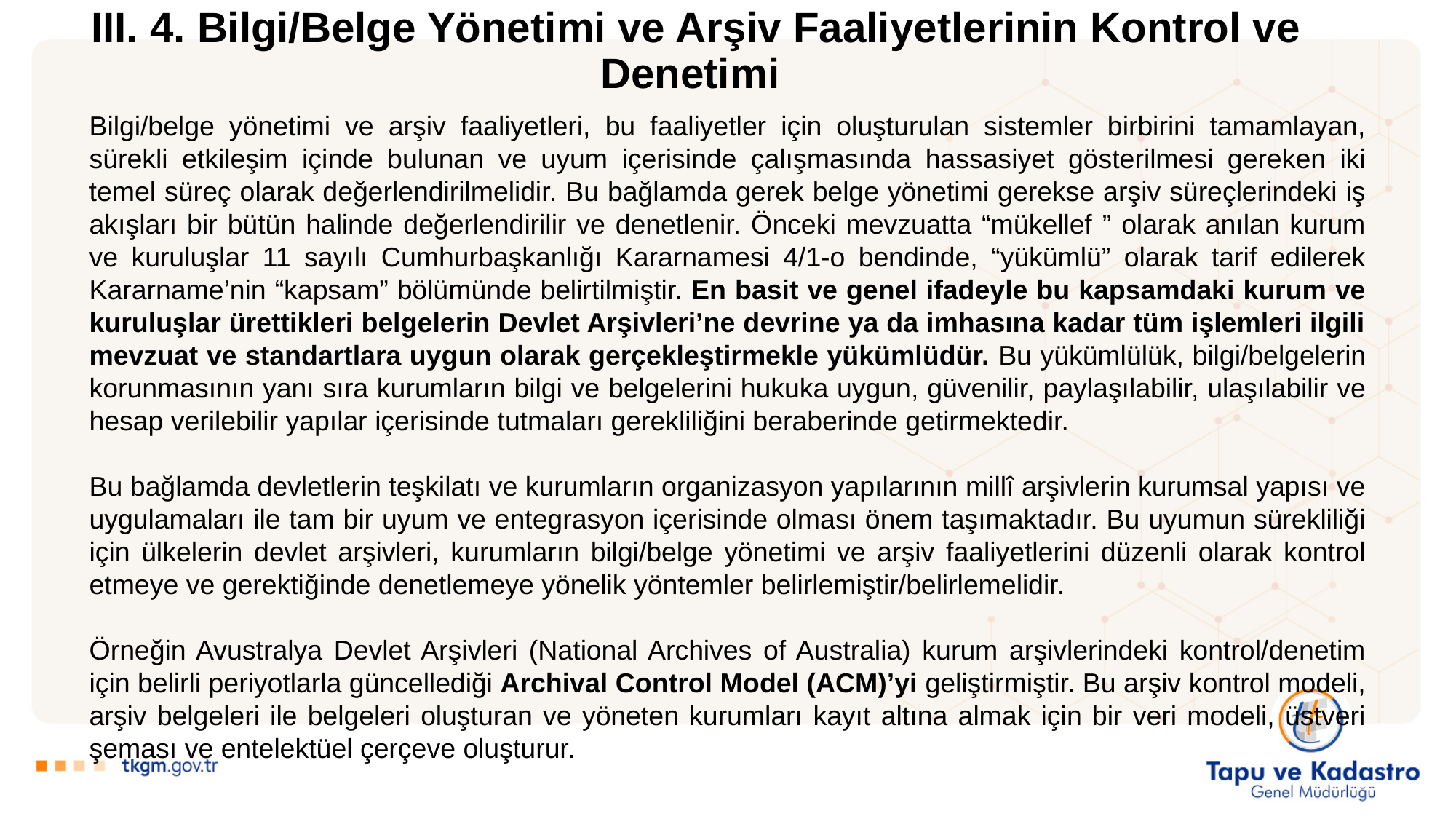

III. 4. Bilgi/Belge Yönetimi ve Arşiv Faaliyetlerinin Kontrol ve Denetimi
Bilgi/belge yönetimi ve arşiv faaliyetleri, bu faaliyetler için oluşturulan sistemler birbirini tamamlayan, sürekli etkileşim içinde bulunan ve uyum içerisinde çalışmasında hassasiyet gösterilmesi gereken iki temel süreç olarak değerlendirilmelidir. Bu bağlamda gerek belge yönetimi gerekse arşiv süreçlerindeki iş akışları bir bütün halinde değerlendirilir ve denetlenir. Önceki mevzuatta “mükellef ” olarak anılan kurum ve kuruluşlar 11 sayılı Cumhurbaşkanlığı Kararnamesi 4/1-o bendinde, “yükümlü” olarak tarif edilerek Kararname’nin “kapsam” bölümünde belirtilmiştir. En basit ve genel ifadeyle bu kapsamdaki kurum ve kuruluşlar ürettikleri belgelerin Devlet Arşivleri’ne devrine ya da imhasına kadar tüm işlemleri ilgili mevzuat ve standartlara uygun olarak gerçekleştirmekle yükümlüdür. Bu yükümlülük, bilgi/belgelerin korunmasının yanı sıra kurumların bilgi ve belgelerini hukuka uygun, güvenilir, paylaşılabilir, ulaşılabilir ve hesap verilebilir yapılar içerisinde tutmaları gerekliliğini beraberinde getirmektedir.

Bu bağlamda devletlerin teşkilatı ve kurumların organizasyon yapılarının millî arşivlerin kurumsal yapısı ve uygulamaları ile tam bir uyum ve entegrasyon içerisinde olması önem taşımaktadır. Bu uyumun sürekliliği için ülkelerin devlet arşivleri, kurumların bilgi/belge yönetimi ve arşiv faaliyetlerini düzenli olarak kontrol etmeye ve gerektiğinde denetlemeye yönelik yöntemler belirlemiştir/belirlemelidir.

Örneğin Avustralya Devlet Arşivleri (National Archives of Australia) kurum arşivlerindeki kontrol/denetim için belirli periyotlarla güncellediği Archival Control Model (ACM)’yi geliştirmiştir. Bu arşiv kontrol modeli, arşiv belgeleri ile belgeleri oluşturan ve yöneten kurumları kayıt altına almak için bir veri modeli, üstveri şeması ve entelektüel çerçeve oluşturur.